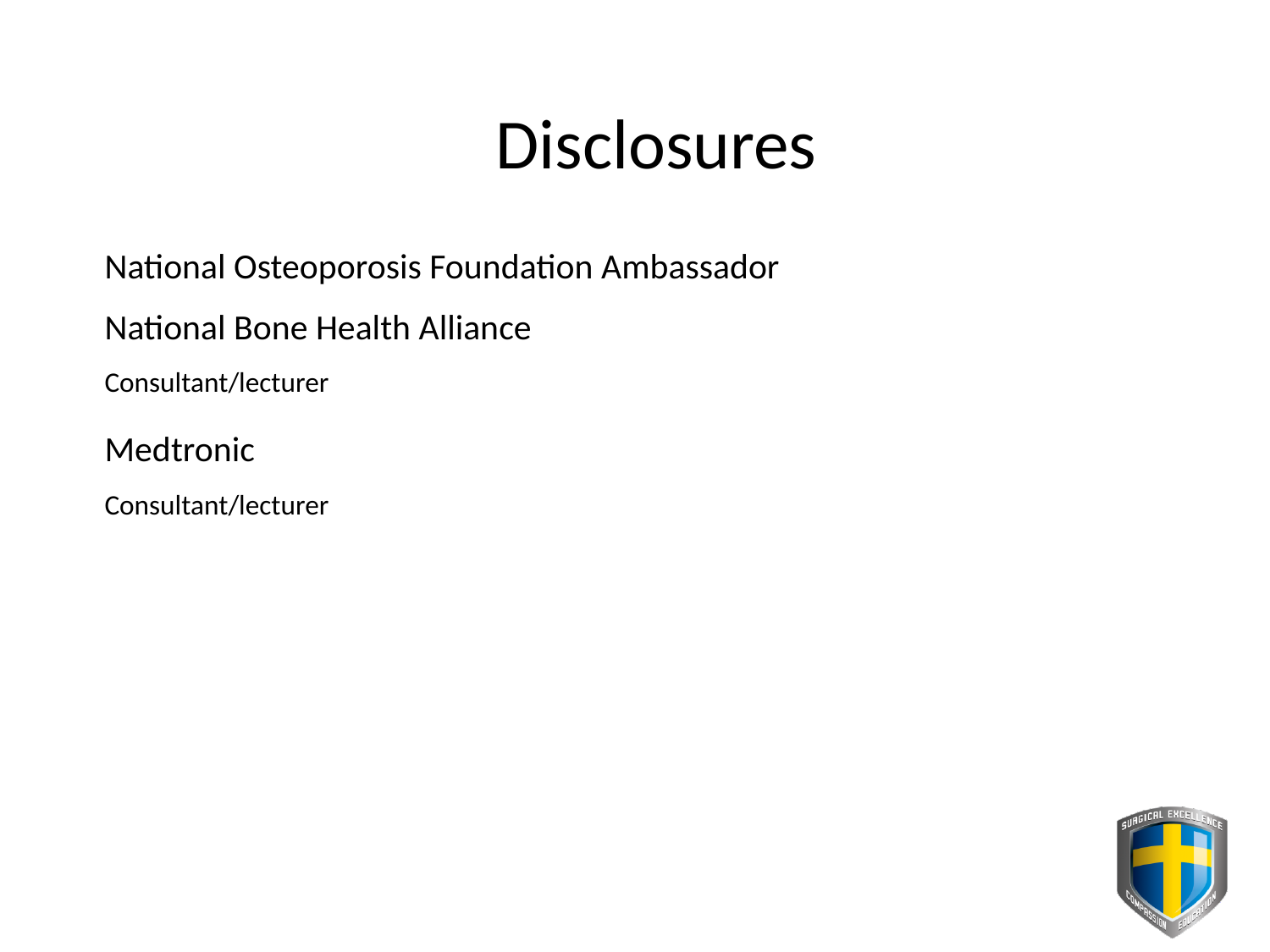

# Disclosures

National Osteoporosis Foundation Ambassador
National Bone Health Alliance
Consultant/lecturer
Medtronic
Consultant/lecturer